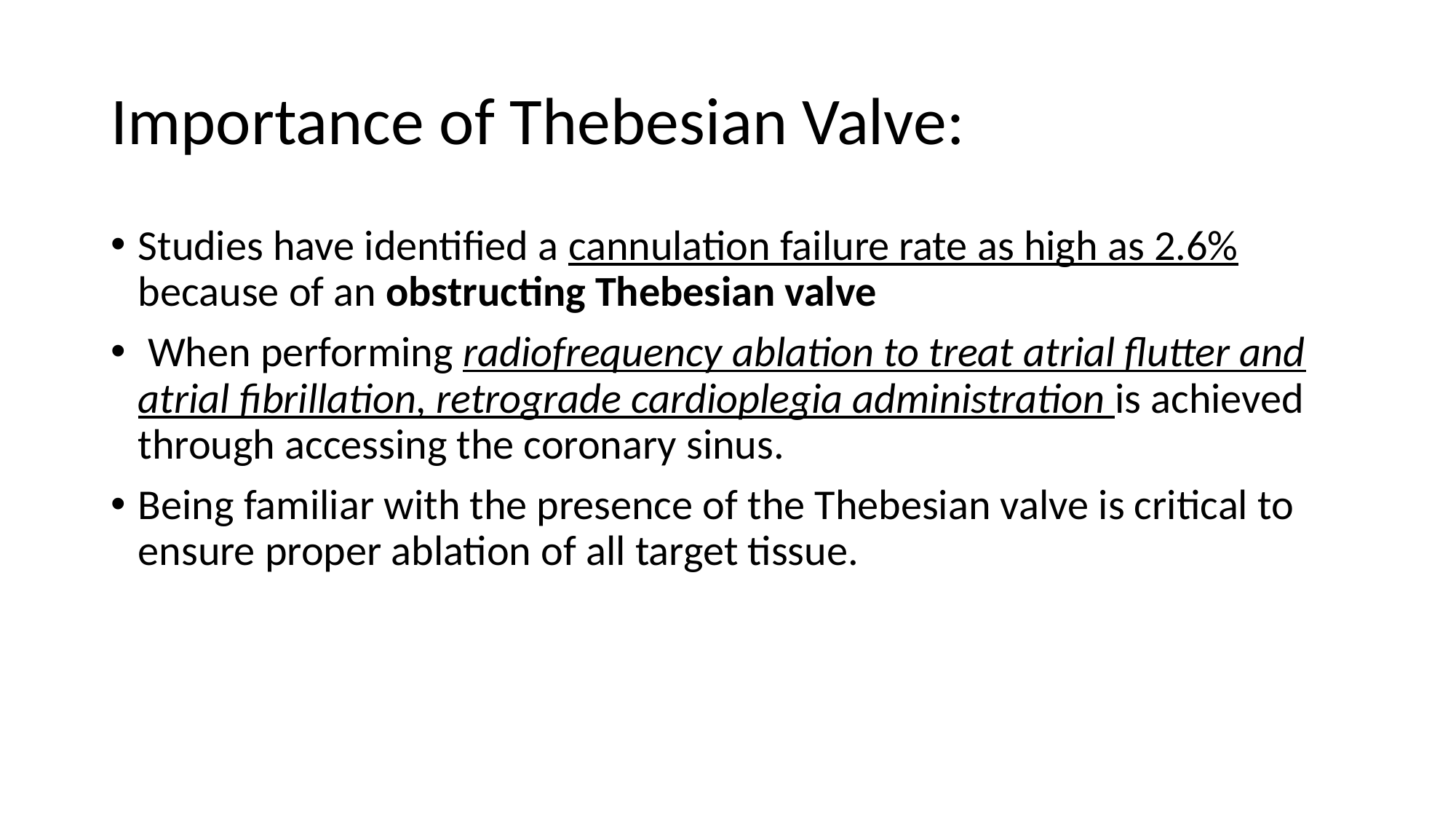

# Importance of Thebesian Valve:
Studies have identified a cannulation failure rate as high as 2.6% because of an obstructing Thebesian valve
 When performing radiofrequency ablation to treat atrial flutter and atrial fibrillation, retrograde cardioplegia administration is achieved through accessing the coronary sinus.
Being familiar with the presence of the Thebesian valve is critical to ensure proper ablation of all target tissue.